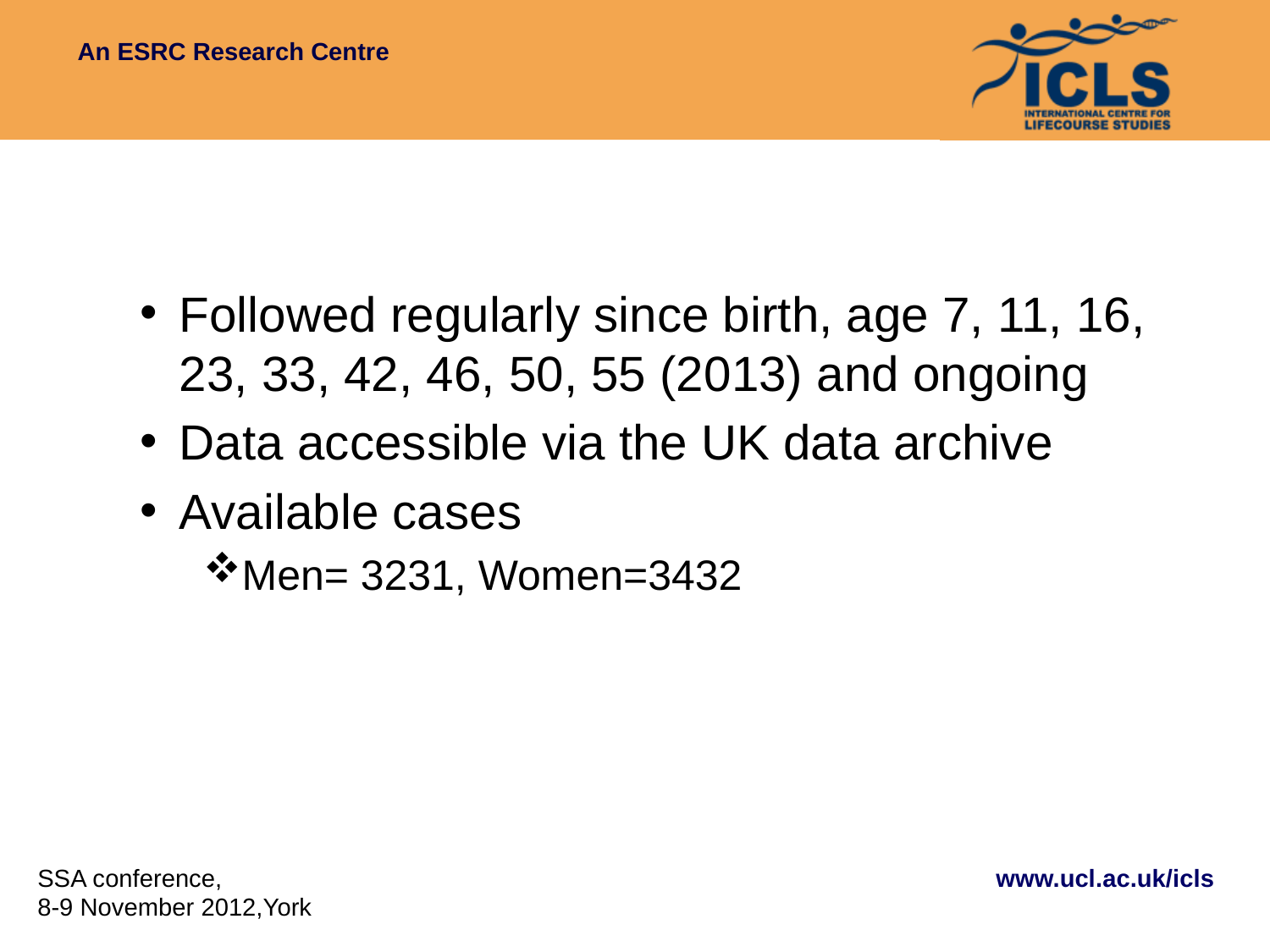

#
Followed regularly since birth, age 7, 11, 16, 23, 33, 42, 46, 50, 55 (2013) and ongoing
Data accessible via the UK data archive
Available cases
Men= 3231, Women=3432

SSA conference,
8-9 November 2012,York

www.ucl.ac.uk/icls